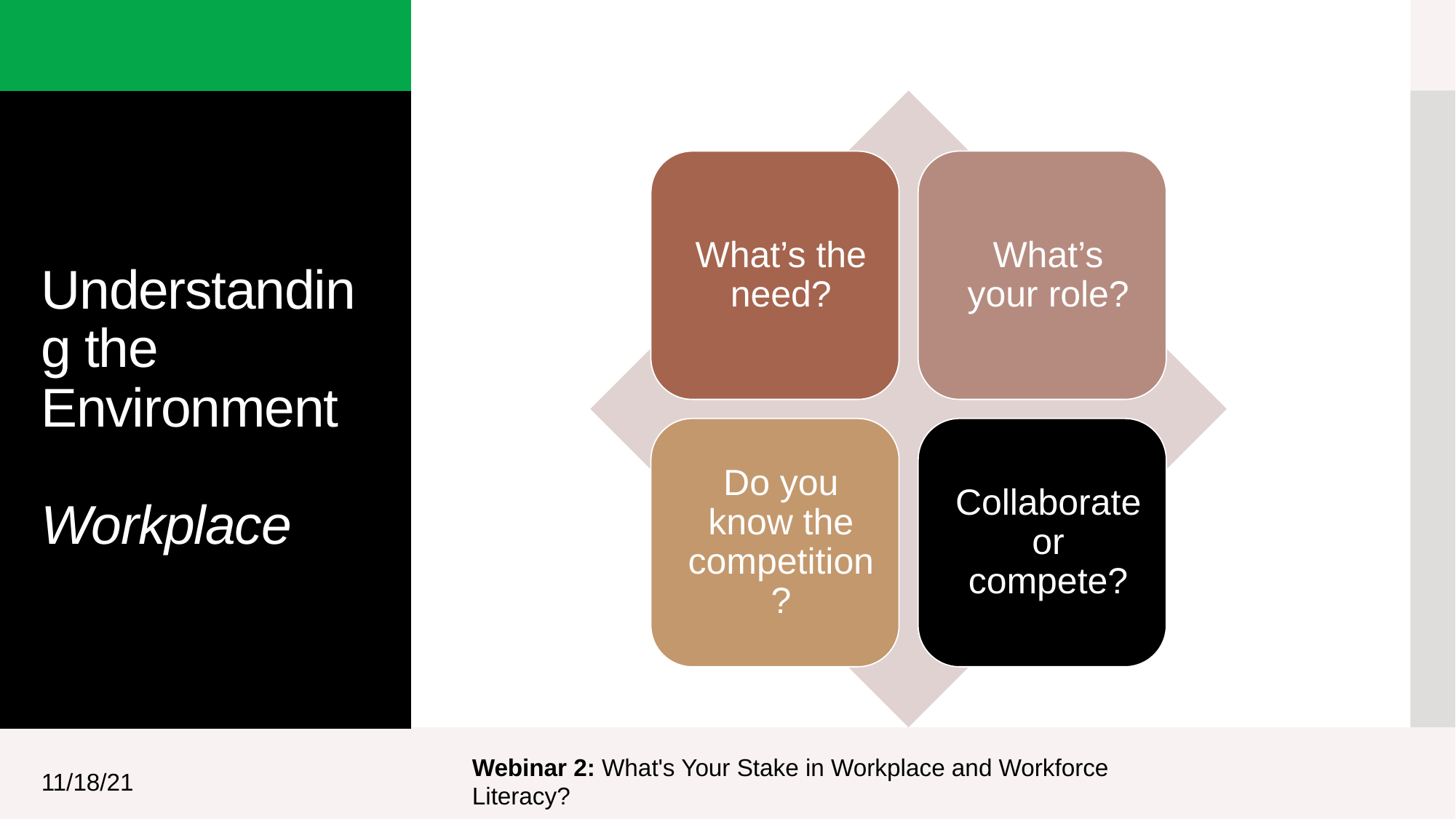

What’s the need?
What’s your role?
Do you know the competition?
Collaborate or compete?

# Understanding the Environment Workplace